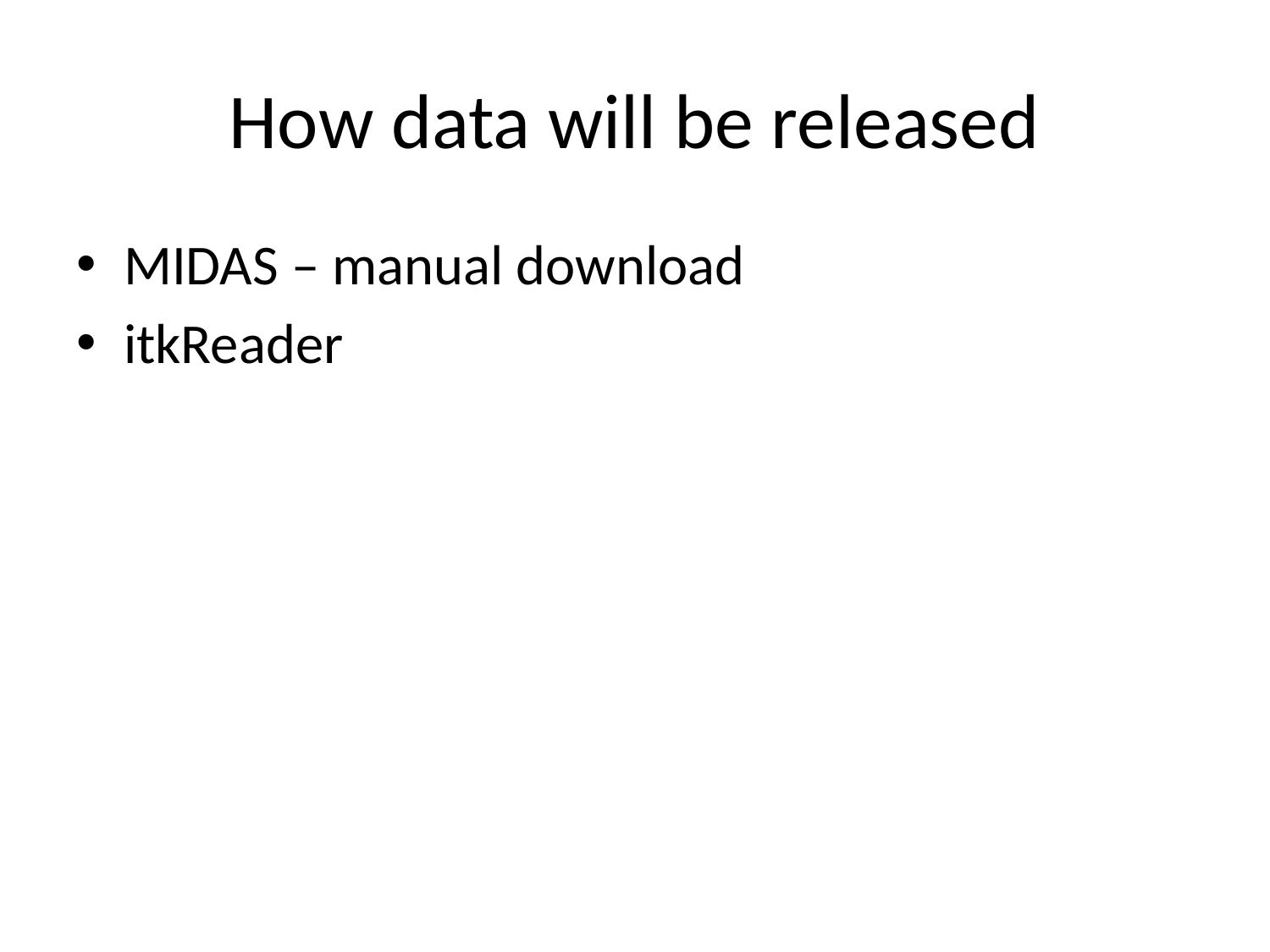

# How data will be released
MIDAS – manual download
itkReader